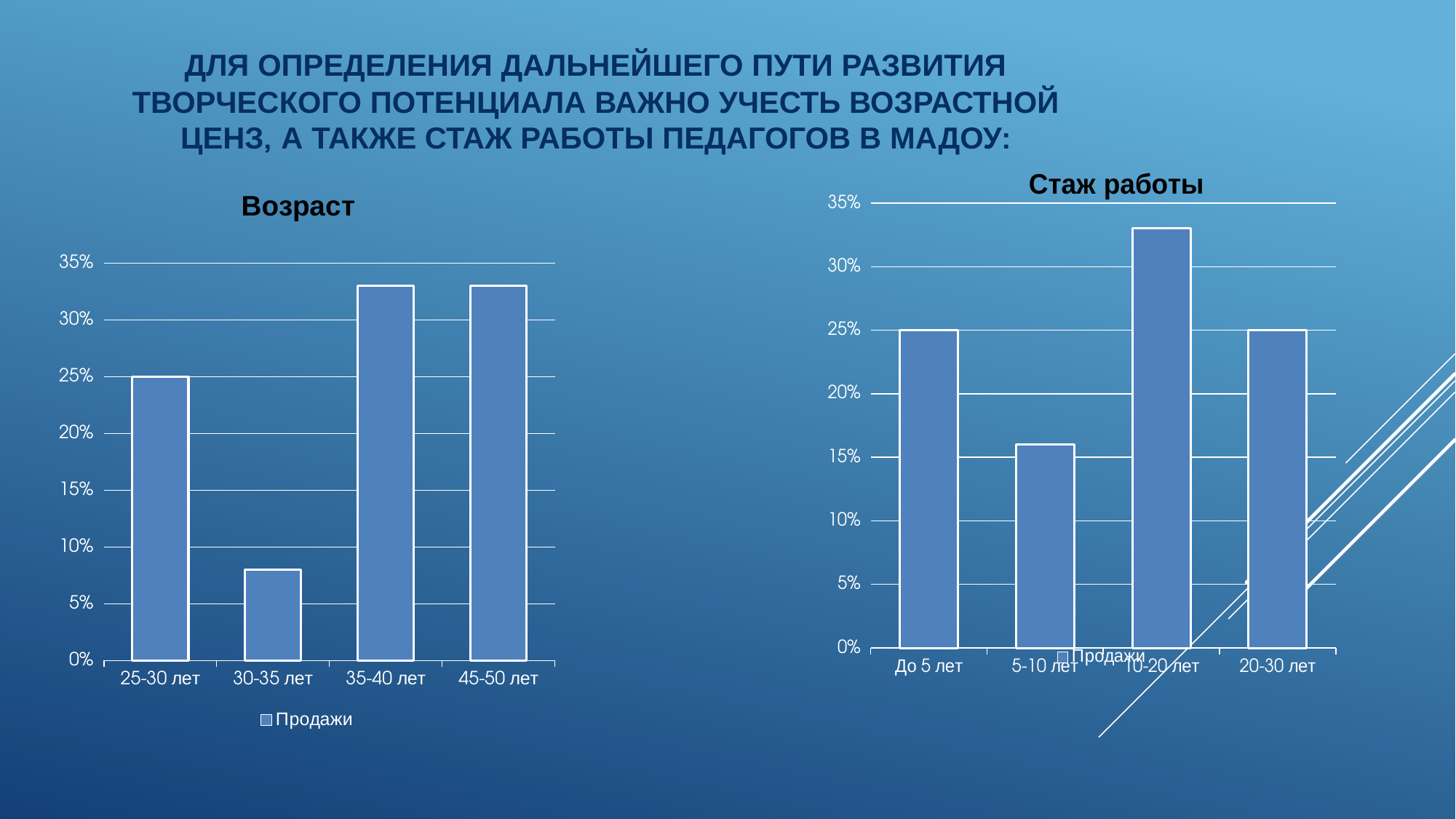

# Для определения дальнейшего пути развития творческого потенциала важно учесть возрастной ценз, а также стаж работы педагогов в МАДОУ:

### Chart: Стаж работы

| Category | Продажи |
|---|---|
| До 5 лет | 0.25 |
| 5-10 лет | 0.16 |
| 10-20 лет | 0.33 |
| 20-30 лет | 0.25 |

### Chart: Возраст

| Category | Продажи |
|---|---|
| 25-30 лет | 0.25 |
| 30-35 лет | 0.08 |
| 35-40 лет | 0.33 |
| 45-50 лет | 0.33 |